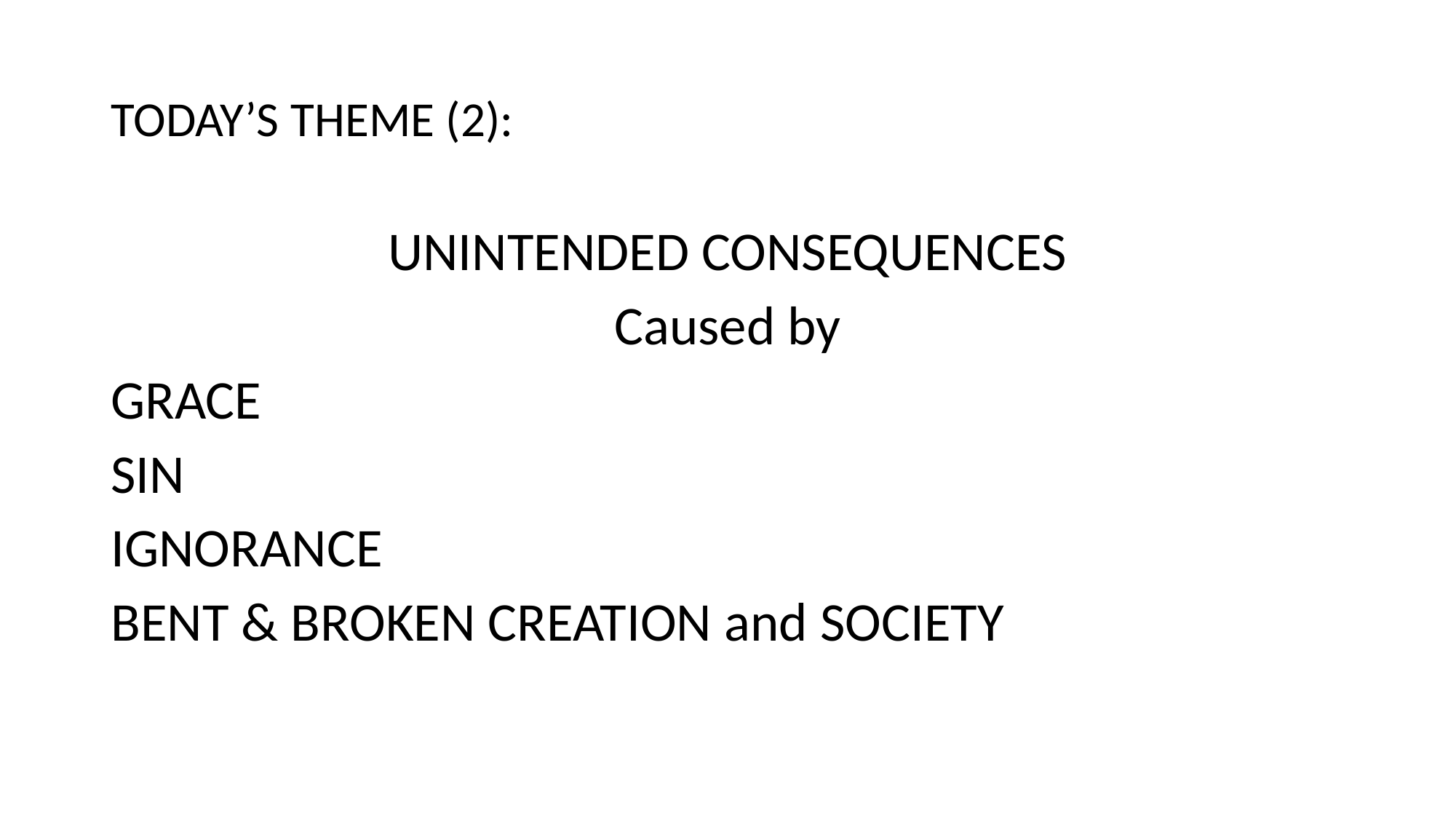

# TODAY’S THEME (2):
UNINTENDED CONSEQUENCES
Caused by
GRACE
SIN
IGNORANCE
BENT & BROKEN CREATION and SOCIETY